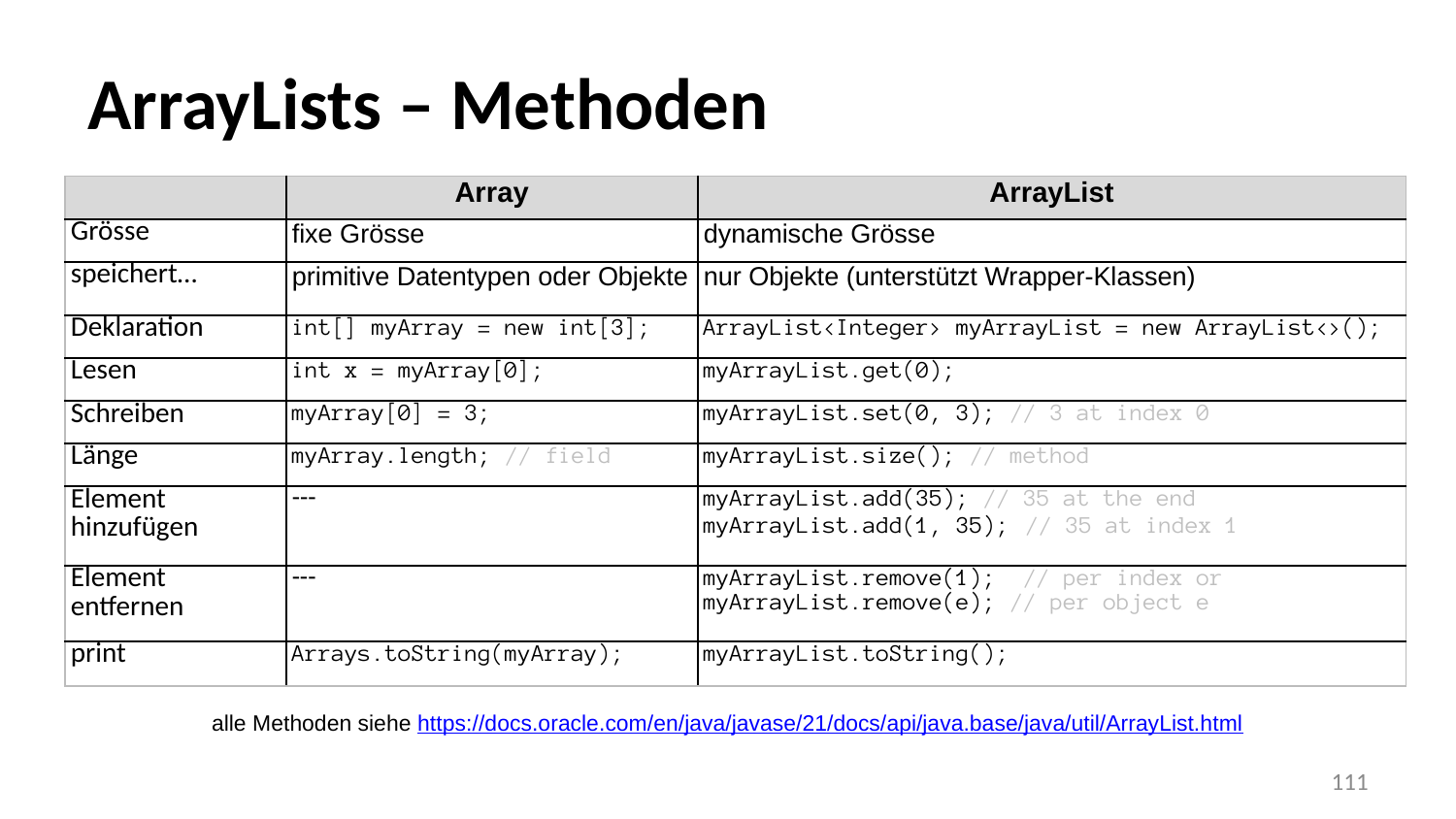

ArrayLists – Methoden
|  | Array | ArrayList |
| --- | --- | --- |
| Grösse | fixe Grösse | dynamische Grösse |
| speichert… | primitive Datentypen oder Objekte | nur Objekte (unterstützt Wrapper-Klassen) |
| Deklaration | int[] myArray = new int[3]; | ArrayList<Integer> myArrayList = new ArrayList<>(); |
| Lesen | int x = myArray[0]; | myArrayList.get(0); |
| Schreiben | myArray[0] = 3; | myArrayList.set(0, 3); // 3 at index 0 |
| Länge | myArray.length; // field | myArrayList.size(); // method |
| Element hinzufügen | --- | myArrayList.add(35); // 35 at the end myArrayList.add(1, 35); // 35 at index 1 |
| Element entfernen | --- | myArrayList.remove(1); // per index or myArrayList.remove(e); // per object e |
| print | Arrays.toString(myArray); | myArrayList.toString(); |
alle Methoden siehe https://docs.oracle.com/en/java/javase/21/docs/api/java.base/java/util/ArrayList.html
111